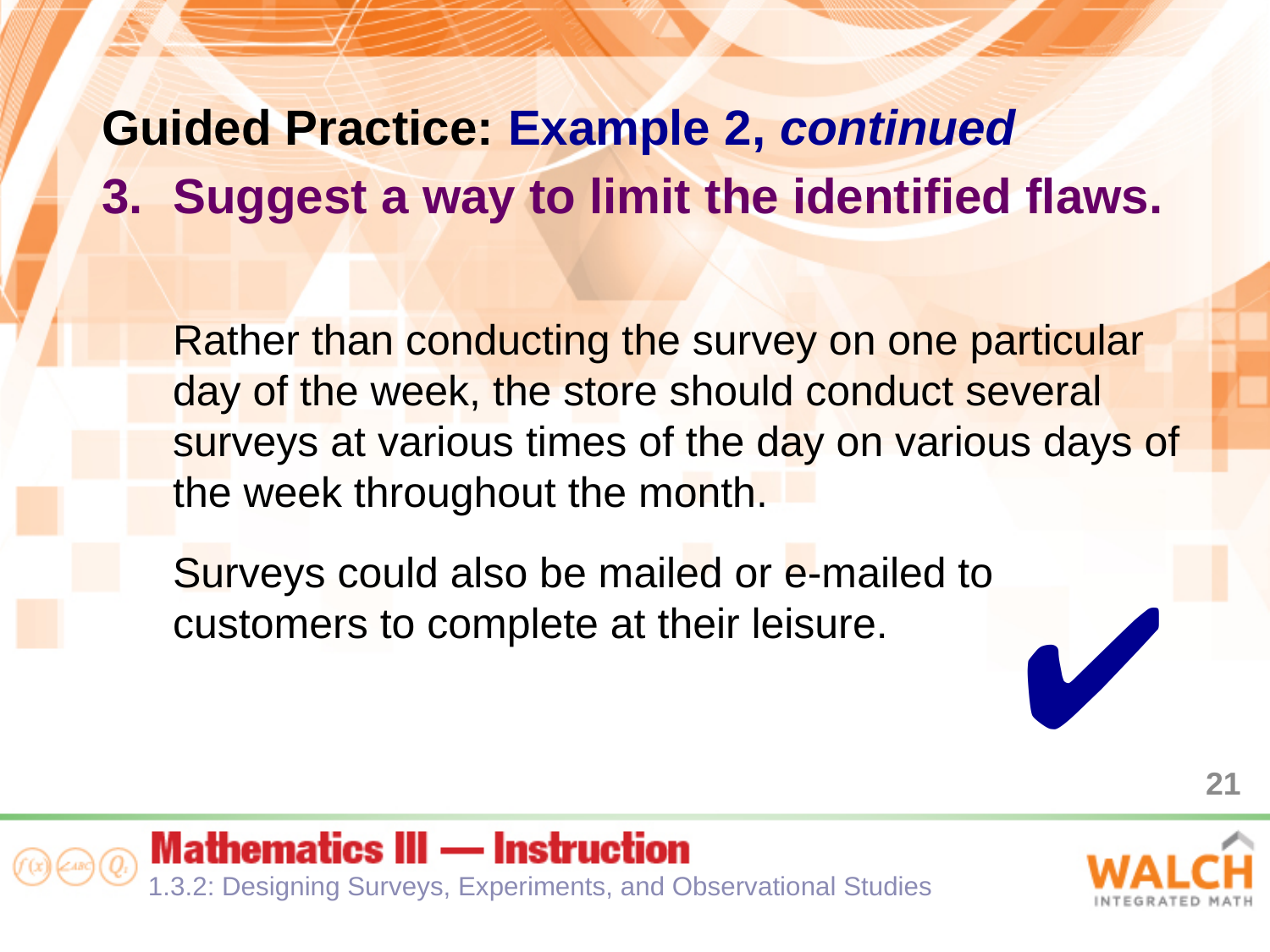

Guided Practice: Example 2, continued
Suggest a way to limit the identified flaws.
Rather than conducting the survey on one particular day of the week, the store should conduct several surveys at various times of the day on various days of the week throughout the month.
Surveys could also be mailed or e-mailed to customers to complete at their leisure.
✔
21
1.3.2: Designing Surveys, Experiments, and Observational Studies